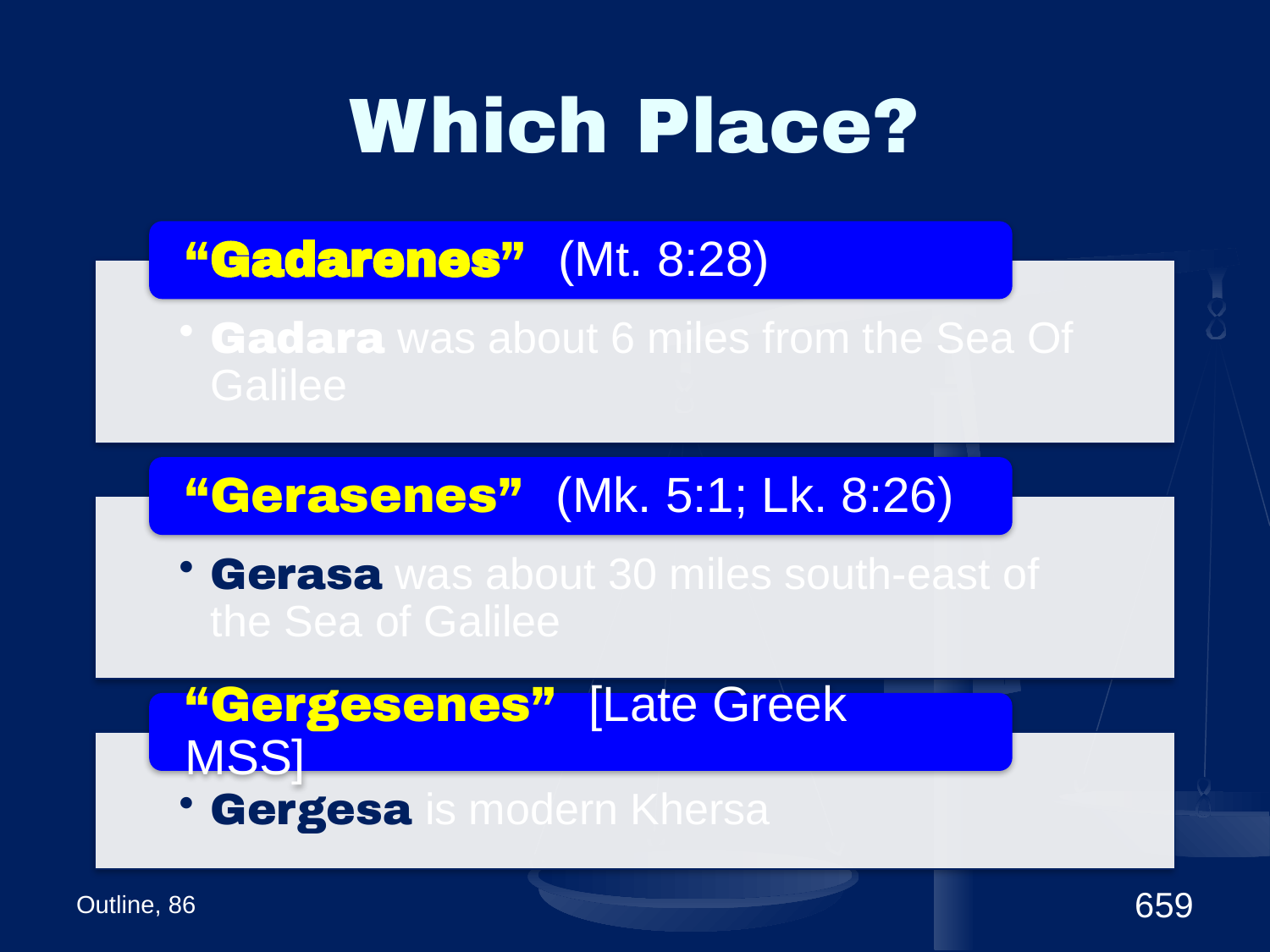

# Which Place?
Gadara was about 6 miles from the Sea Of Galilee
“Gadarenes”  (Mt. 8:28)
Gerasa was about 30 miles south-east of the Sea of Galilee
“Gerasenes”  (Mk. 5:1; Lk. 8:26)
Gergesa is modern Khersa
“Gergesenes”  [Late Greek MSS]
Outline, 86
659